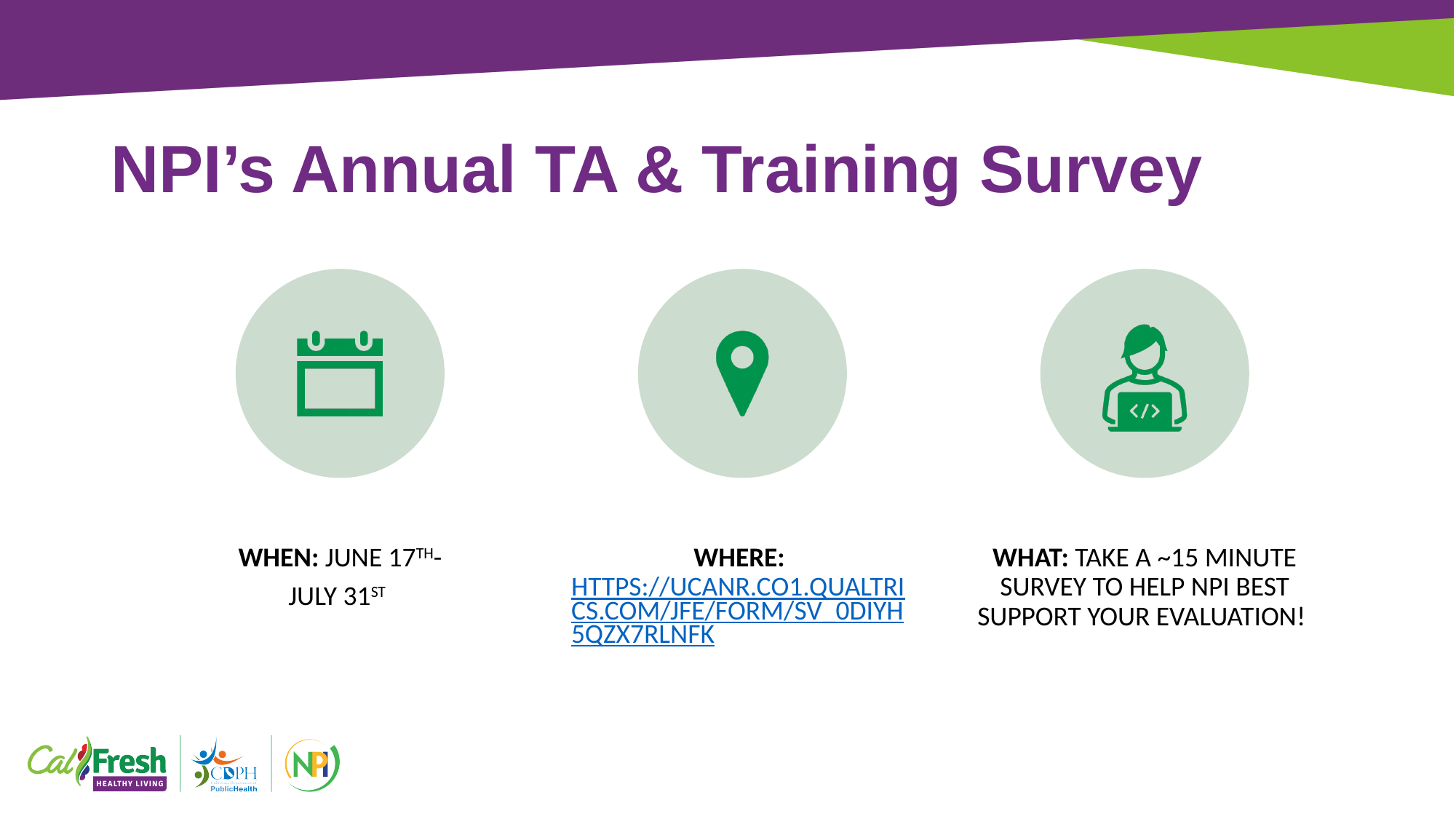

# NPI’s Annual TA & Training Survey
When: June 17th-
July 31st
Where: https://ucanr.co1.qualtrics.com/jfe/form/SV_0diyh5QzX7RlnFk
What: Take a ~15 minute survey to help NPI best support your evaluation!